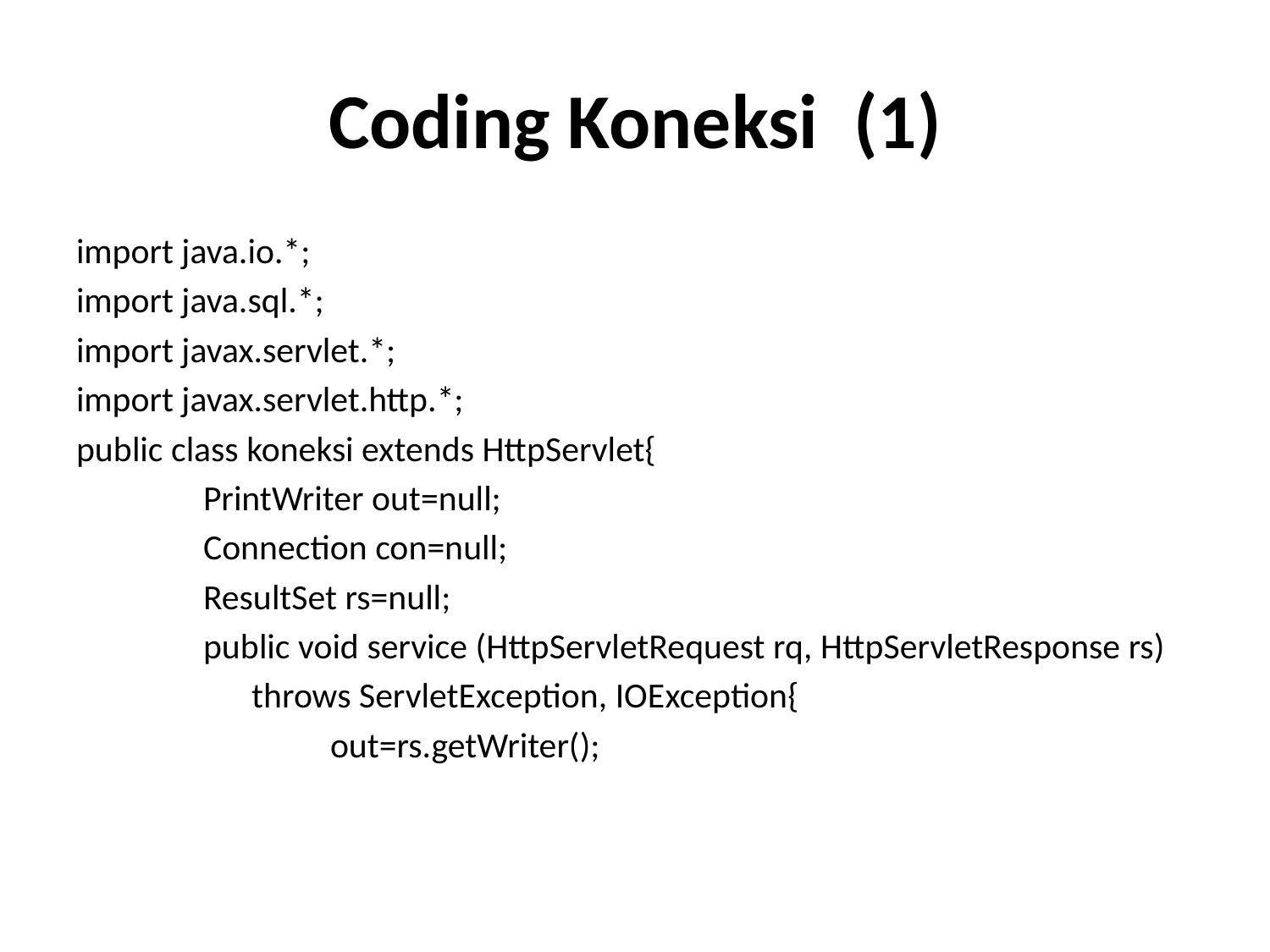

# Coding Koneksi  (1)
import java.io.*;
import java.sql.*;
import javax.servlet.*;
import javax.servlet.http.*;
public class koneksi extends HttpServlet{
	PrintWriter out=null;
	Connection con=null;
	ResultSet rs=null;
	public void service (HttpServletRequest rq, HttpServletResponse rs)
	      throws ServletException, IOException{
		out=rs.getWriter();